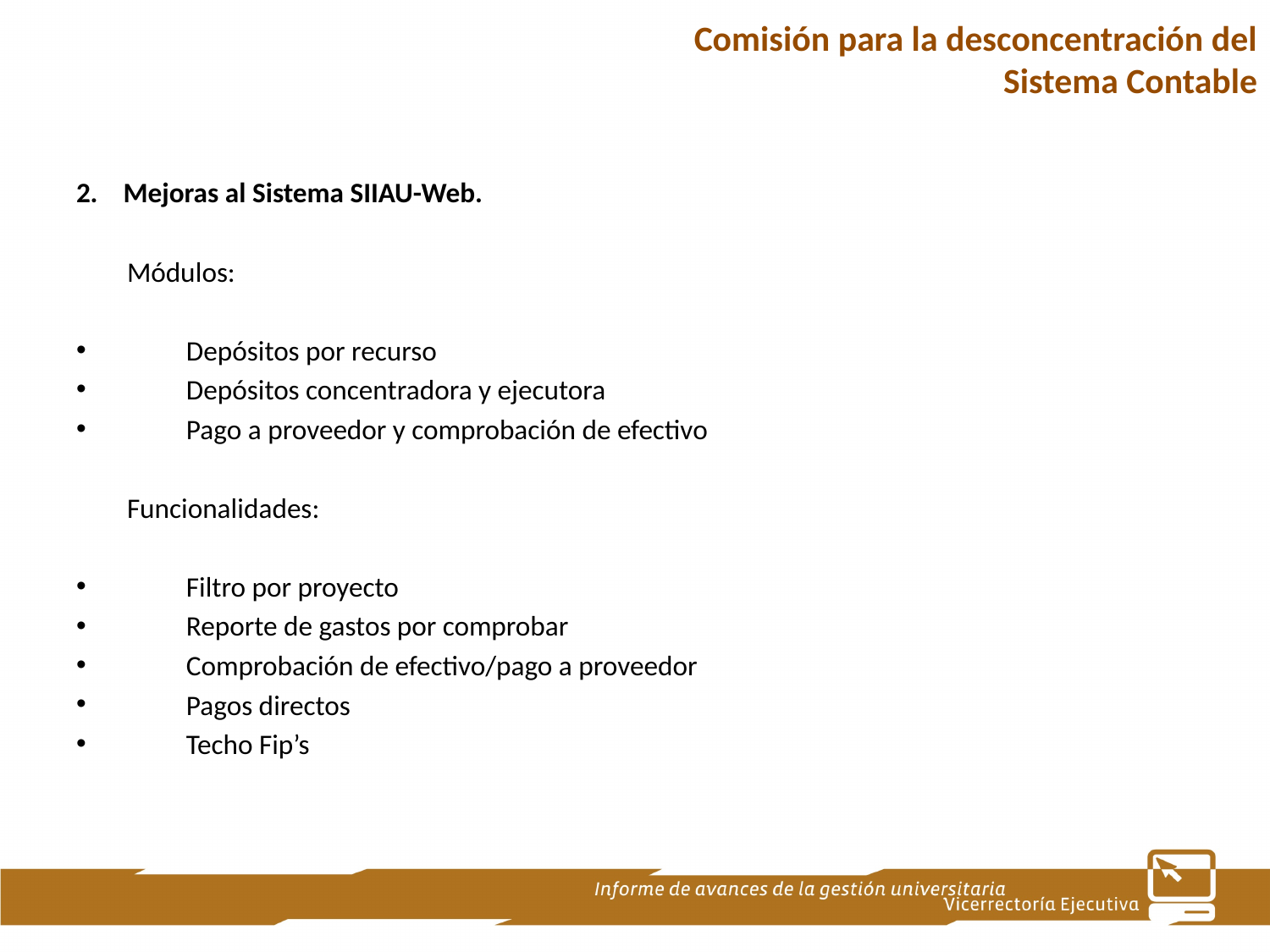

Comisión para la desconcentración del Sistema Contable
2.    Mejoras al Sistema SIIAU-Web.

Módulos:

Depósitos por recurso
Depósitos concentradora y ejecutora
Pago a proveedor y comprobación de efectivo

Funcionalidades:

Filtro por proyecto
Reporte de gastos por comprobar
Comprobación de efectivo/pago a proveedor
Pagos directos
Techo Fip’s